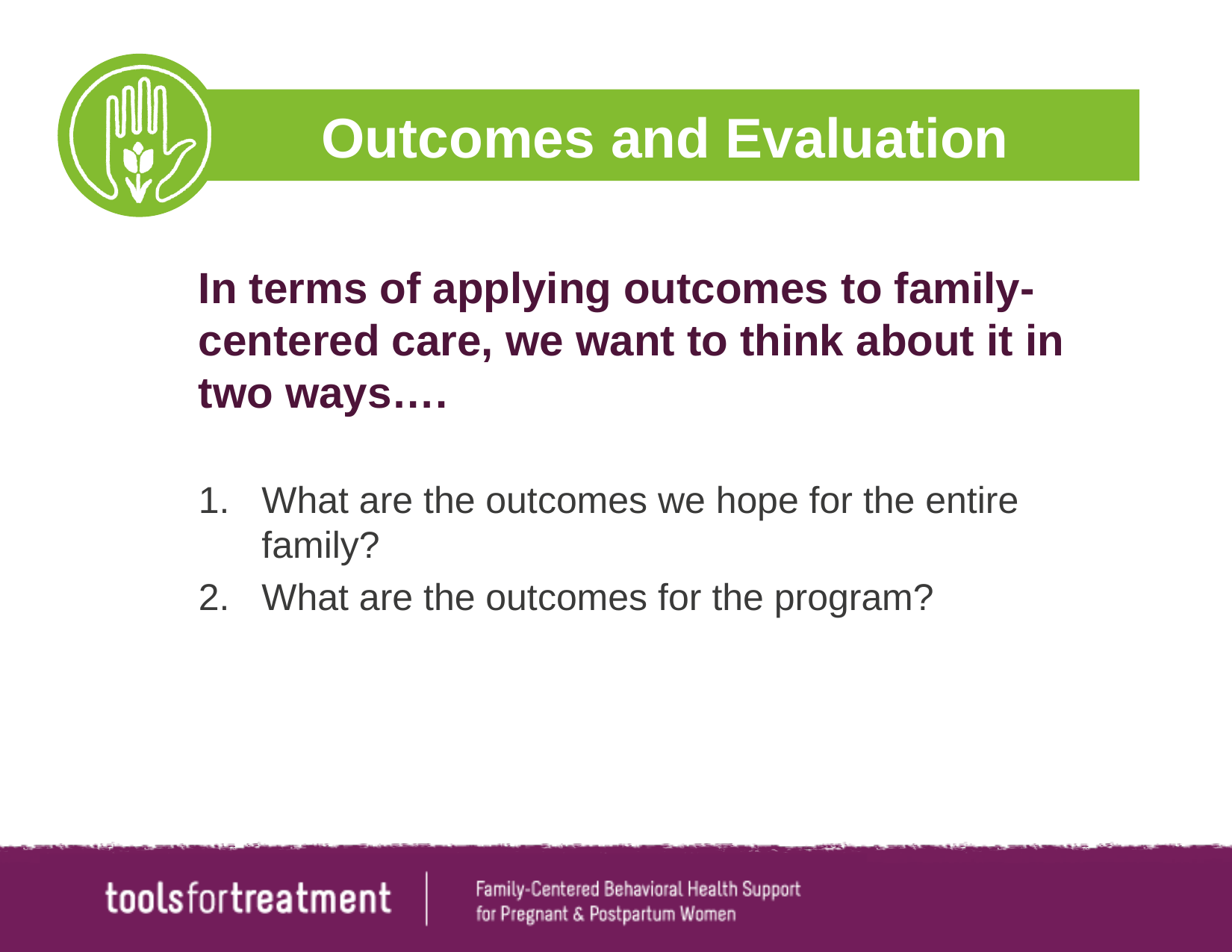

# Outcomes and Evaluation
In terms of applying outcomes to family-centered care, we want to think about it in two ways….

What are the outcomes we hope for the entire family?
What are the outcomes for the program?